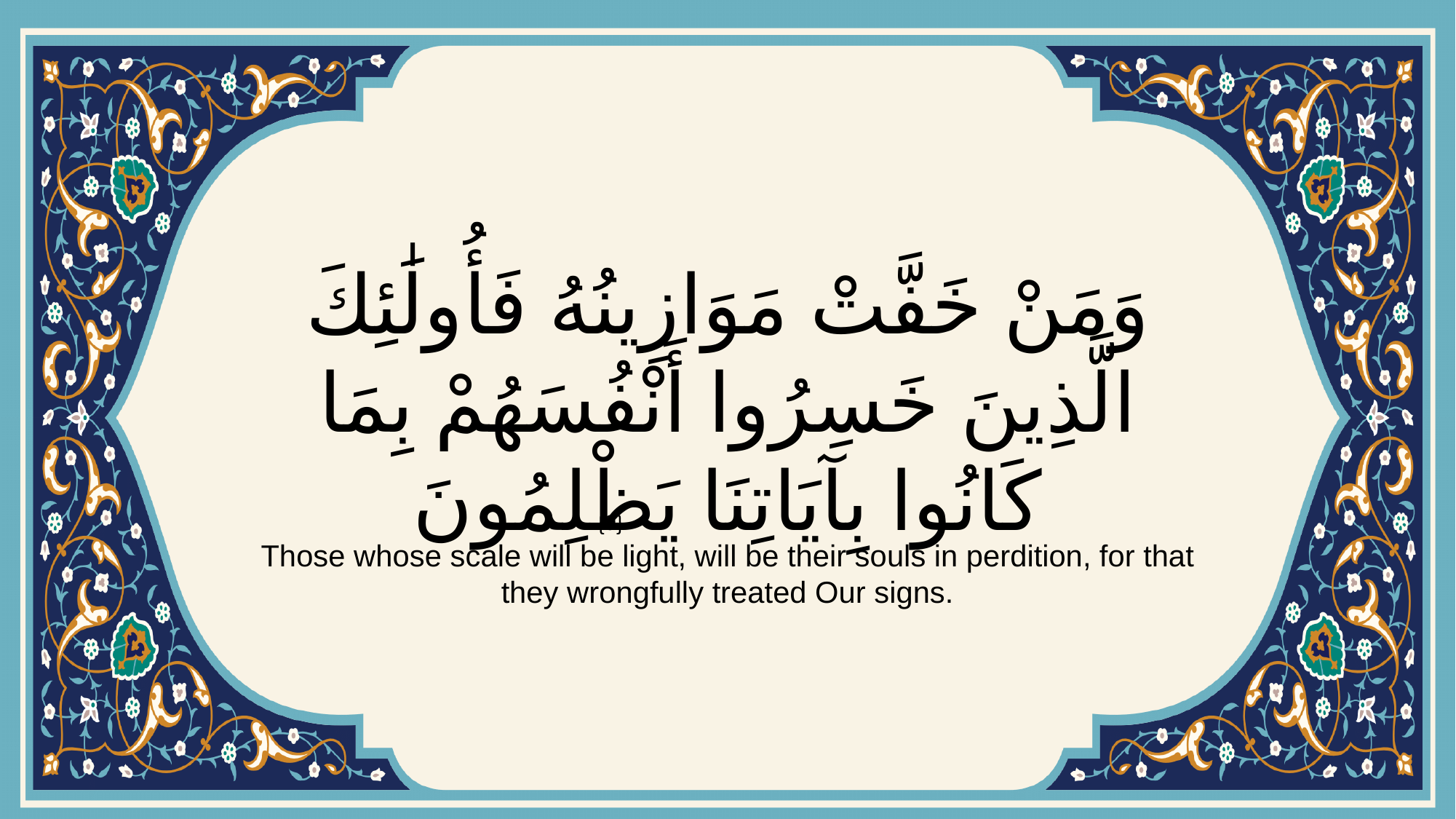

# وَمَنْ خَفَّتْ مَوَازِينُهُ فَأُولَٰئِكَ الَّذِينَ خَسِرُوا أَنْفُسَهُمْ بِمَا كَانُوا بِآيَاتِنَا يَظْلِمُونَ
{9}
Those whose scale will be light, will be their souls in perdition, for that they wrongfully treated Our signs.